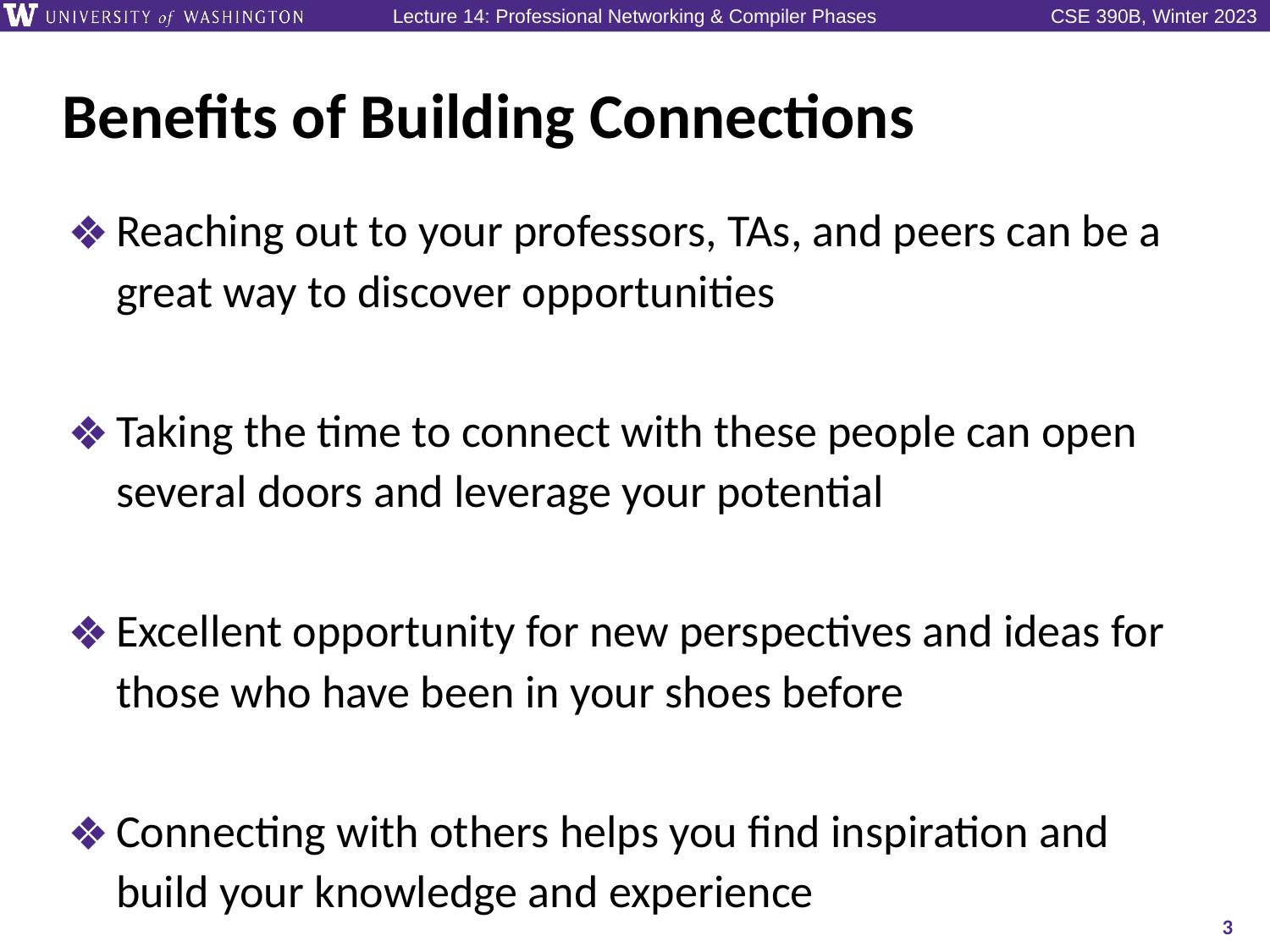

# Benefits of Building Connections
Reaching out to your professors, TAs, and peers can be a great way to discover opportunities

Taking the time to connect with these people can open several doors and leverage your potential

Excellent opportunity for new perspectives and ideas for those who have been in your shoes before

Connecting with others helps you find inspiration and build your knowledge and experience

3